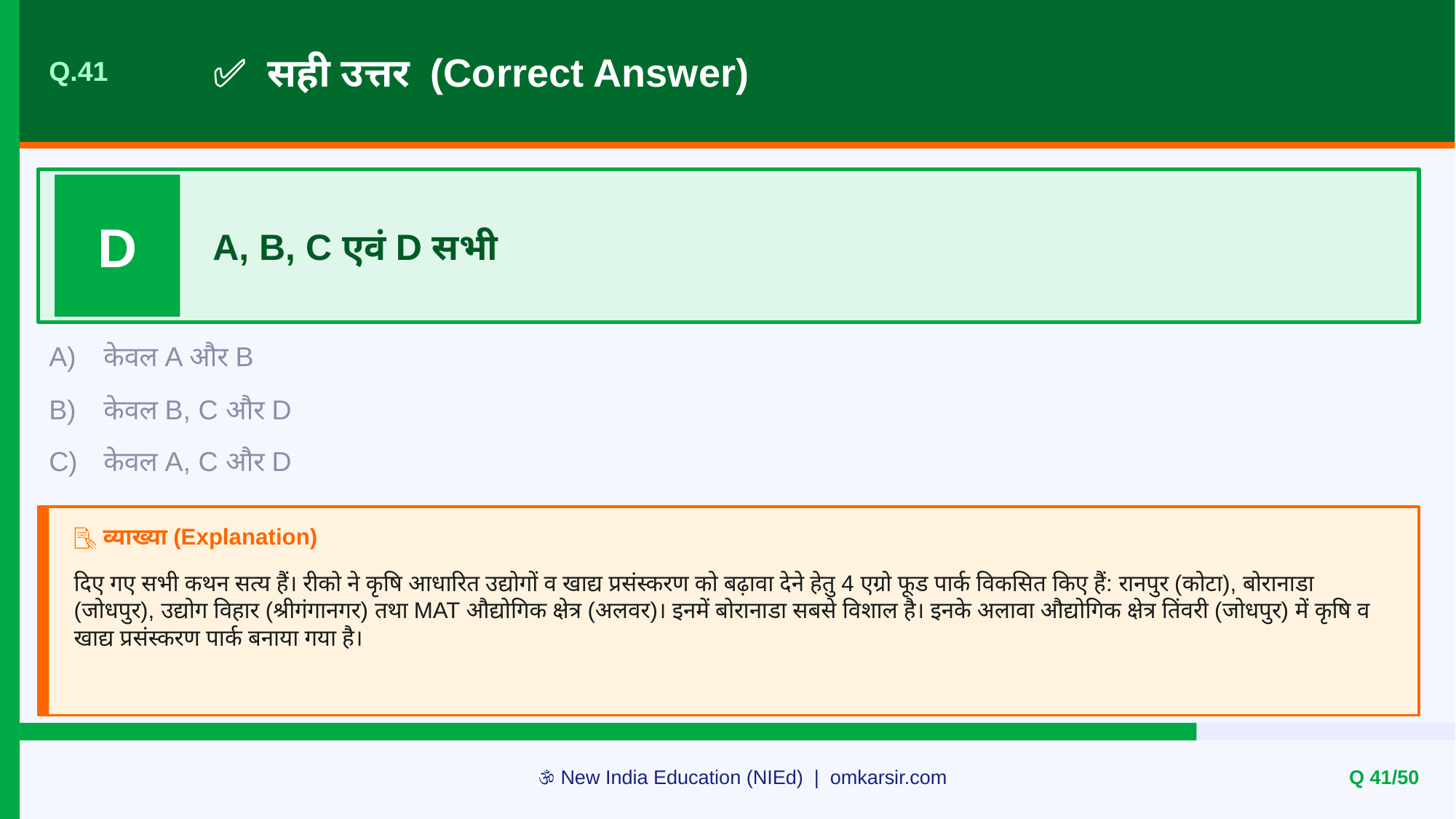

✅  सही उत्तर  (Correct Answer)
Q.41

D
A, B, C एवं D सभी
A)
केवल A और B
B)
केवल B, C और D
C)
केवल A, C और D

📝 व्याख्या (Explanation)
दिए गए सभी कथन सत्य हैं। रीको ने कृषि आधारित उद्योगों व खाद्य प्रसंस्करण को बढ़ावा देने हेतु 4 एग्रो फूड पार्क विकसित किए हैं: रानपुर (कोटा), बोरानाडा (जोधपुर), उद्योग विहार (श्रीगंगानगर) तथा MAT औद्योगिक क्षेत्र (अलवर)। इनमें बोरानाडा सबसे विशाल है। इनके अलावा औद्योगिक क्षेत्र तिंवरी (जोधपुर) में कृषि व खाद्य प्रसंस्करण पार्क बनाया गया है।

🕉️ New India Education (NIEd)  |  omkarsir.com
Q 41/50